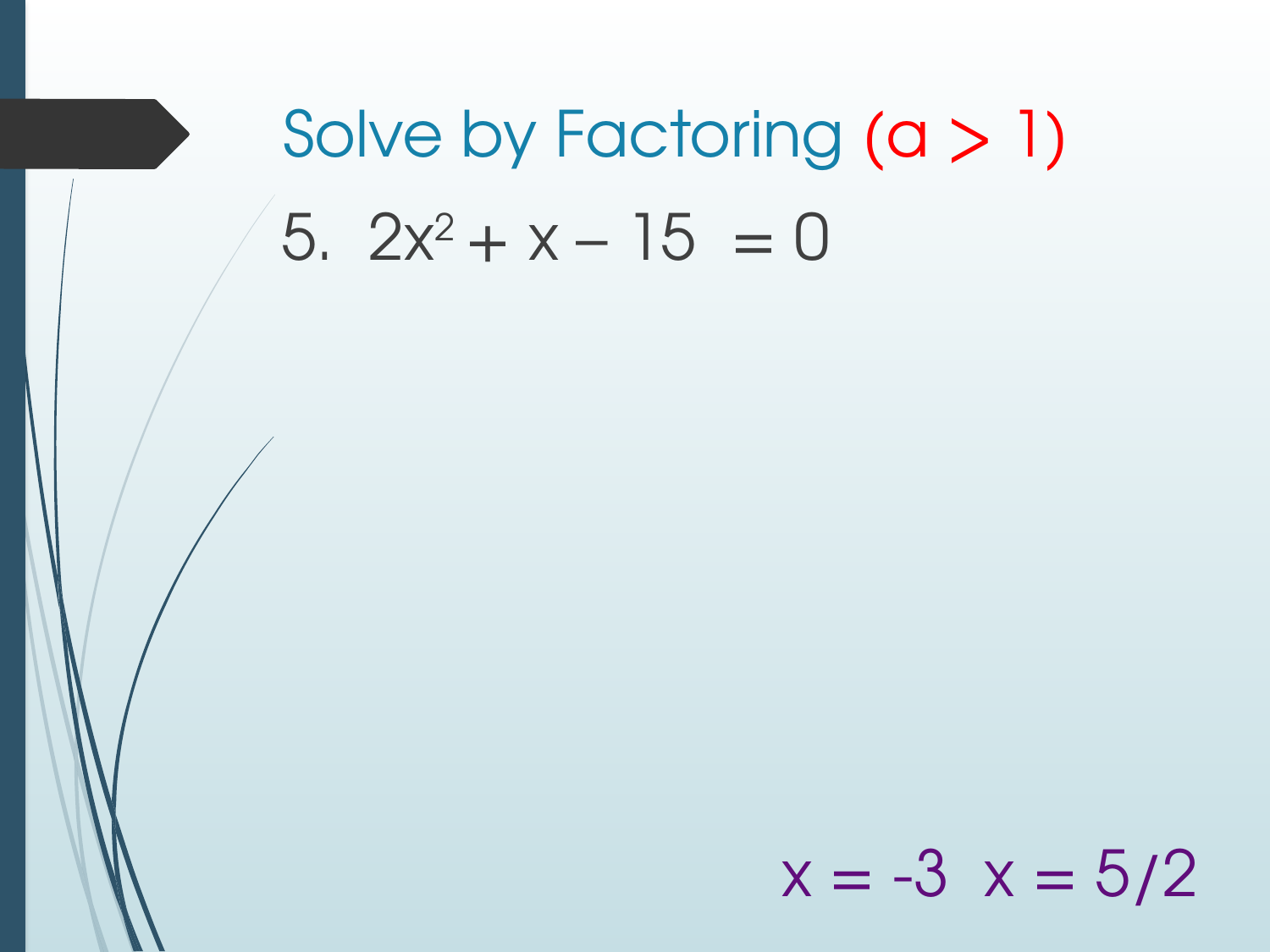

# Solve by Factoring (a > 1)
5.  2x2 + x – 15  = 0
x = -3  x = 5/2